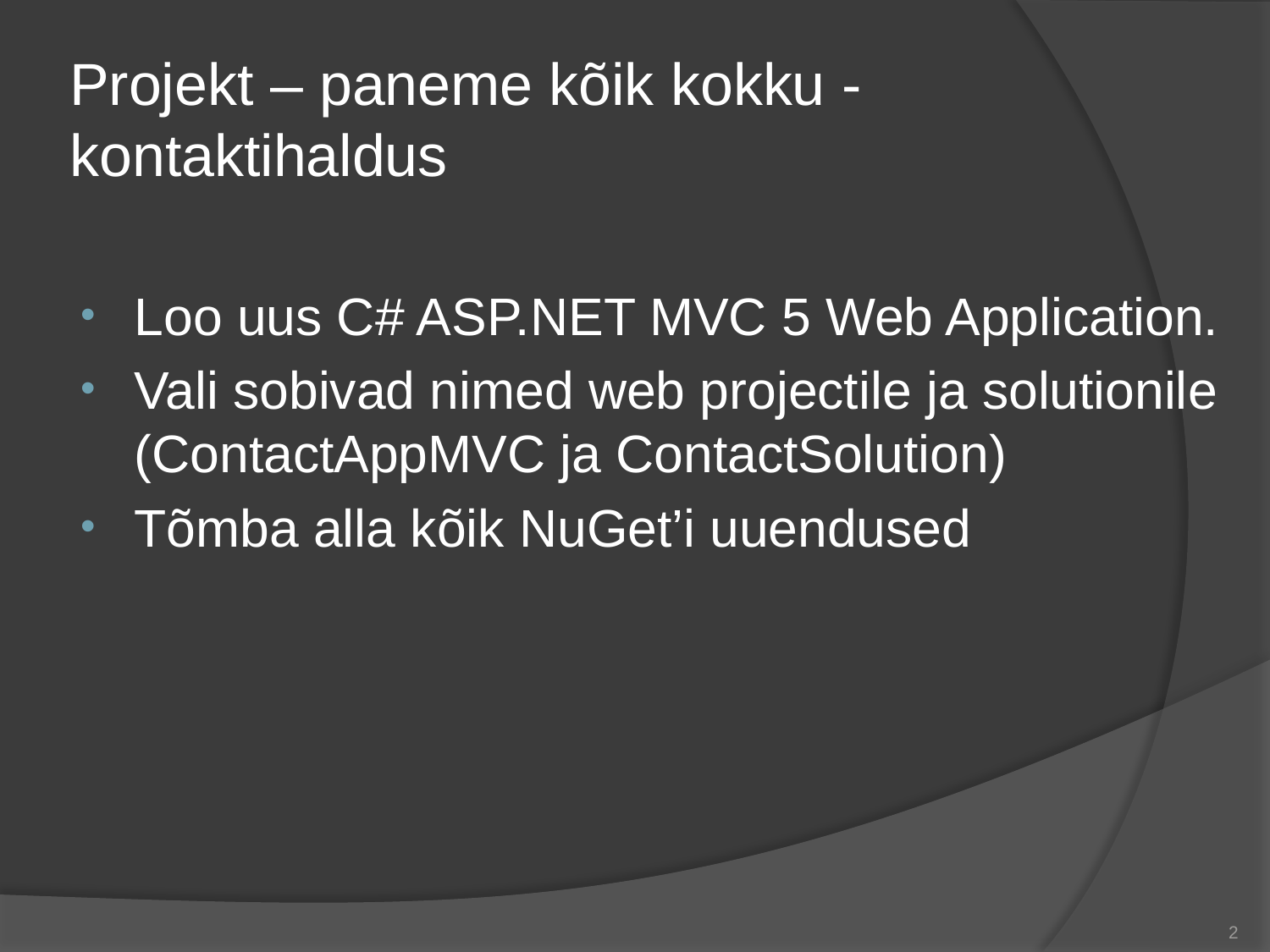

# Projekt – paneme kõik kokku - kontaktihaldus
Loo uus C# ASP.NET MVC 5 Web Application.
Vali sobivad nimed web projectile ja solutionile (ContactAppMVC ja ContactSolution)
Tõmba alla kõik NuGet’i uuendused

2